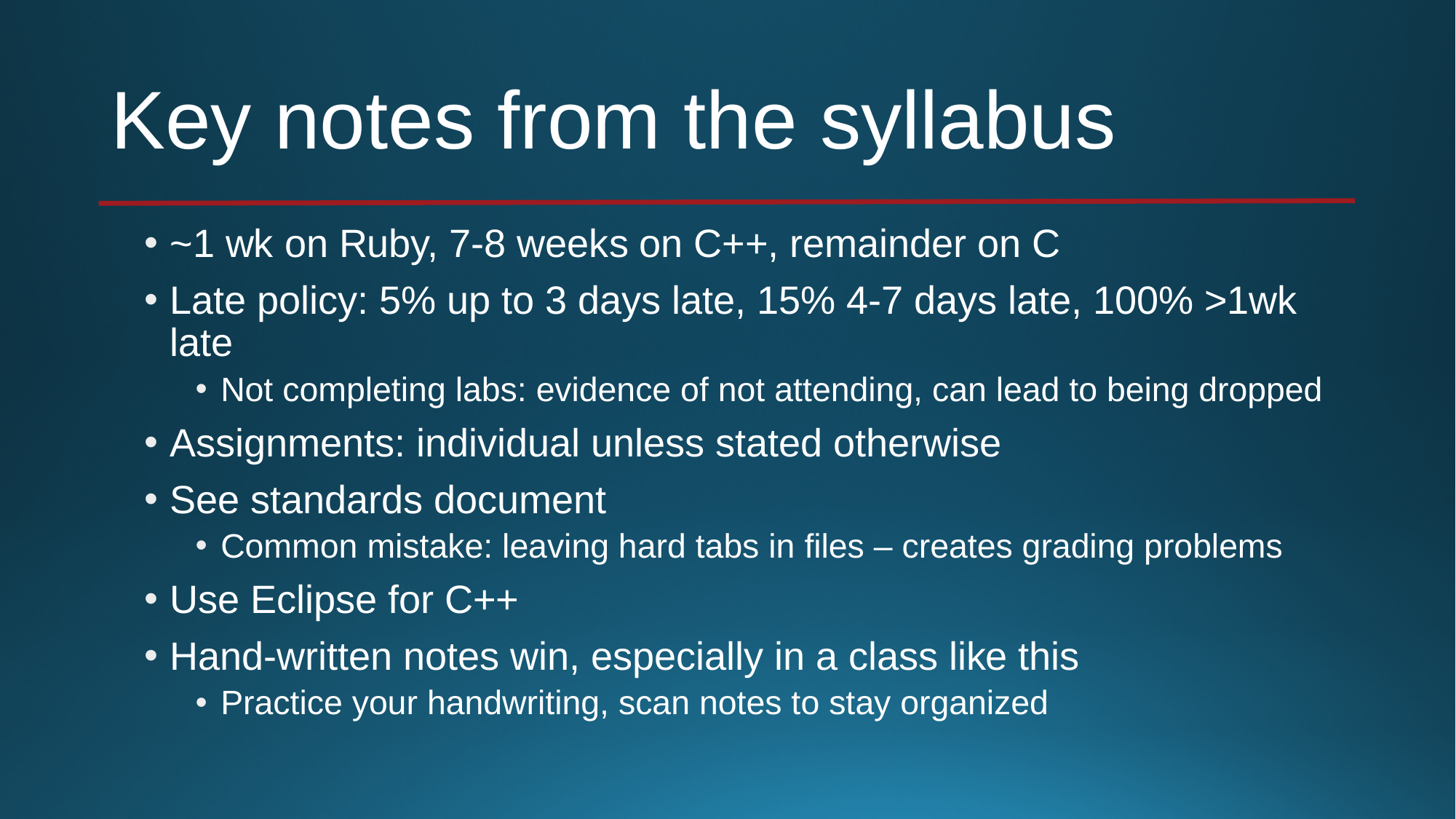

# Key notes from the syllabus
~1 wk on Ruby, 7-8 weeks on C++, remainder on C
Late policy: 5% up to 3 days late, 15% 4-7 days late, 100% >1wk late
Not completing labs: evidence of not attending, can lead to being dropped
Assignments: individual unless stated otherwise
See standards document
Common mistake: leaving hard tabs in files – creates grading problems
Use Eclipse for C++
Hand-written notes win, especially in a class like this
Practice your handwriting, scan notes to stay organized